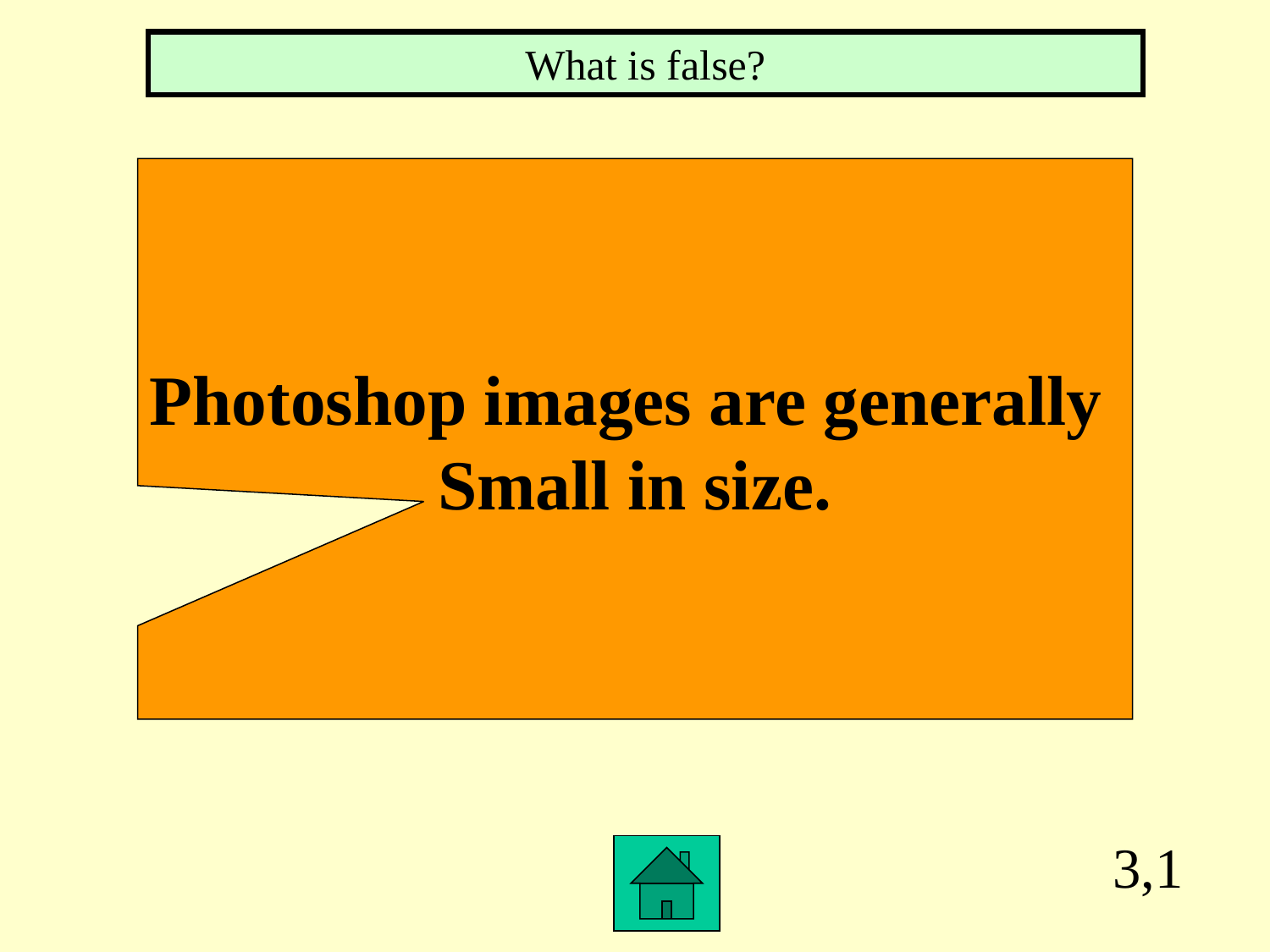

What is false?
Photoshop images are generally
Small in size.
3,1